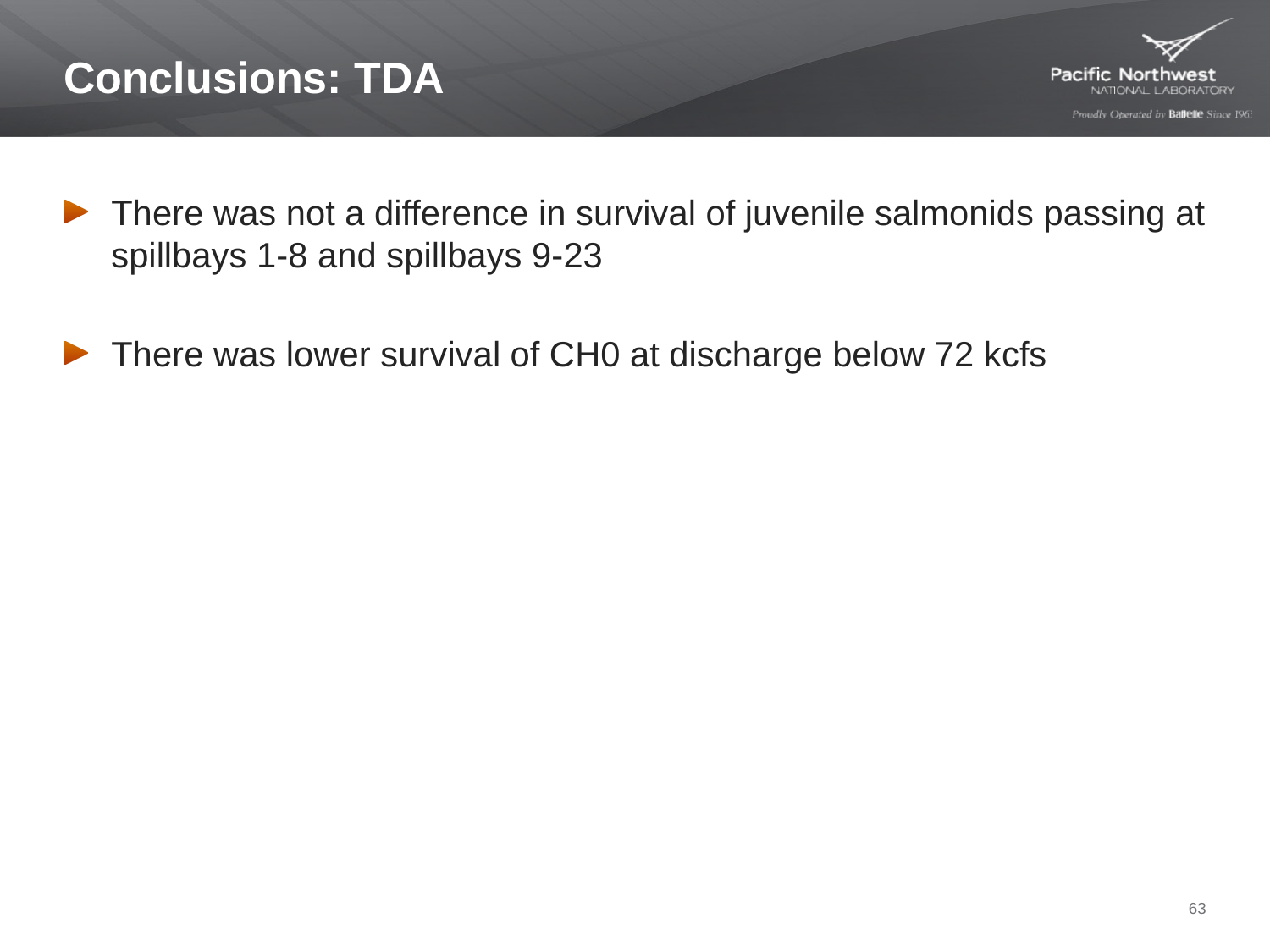

# Conclusions: TDA
There was not a difference in survival of juvenile salmonids passing at spillbays 1-8 and spillbays 9-23

There was lower survival of CH0 at discharge below 72 kcfs
63